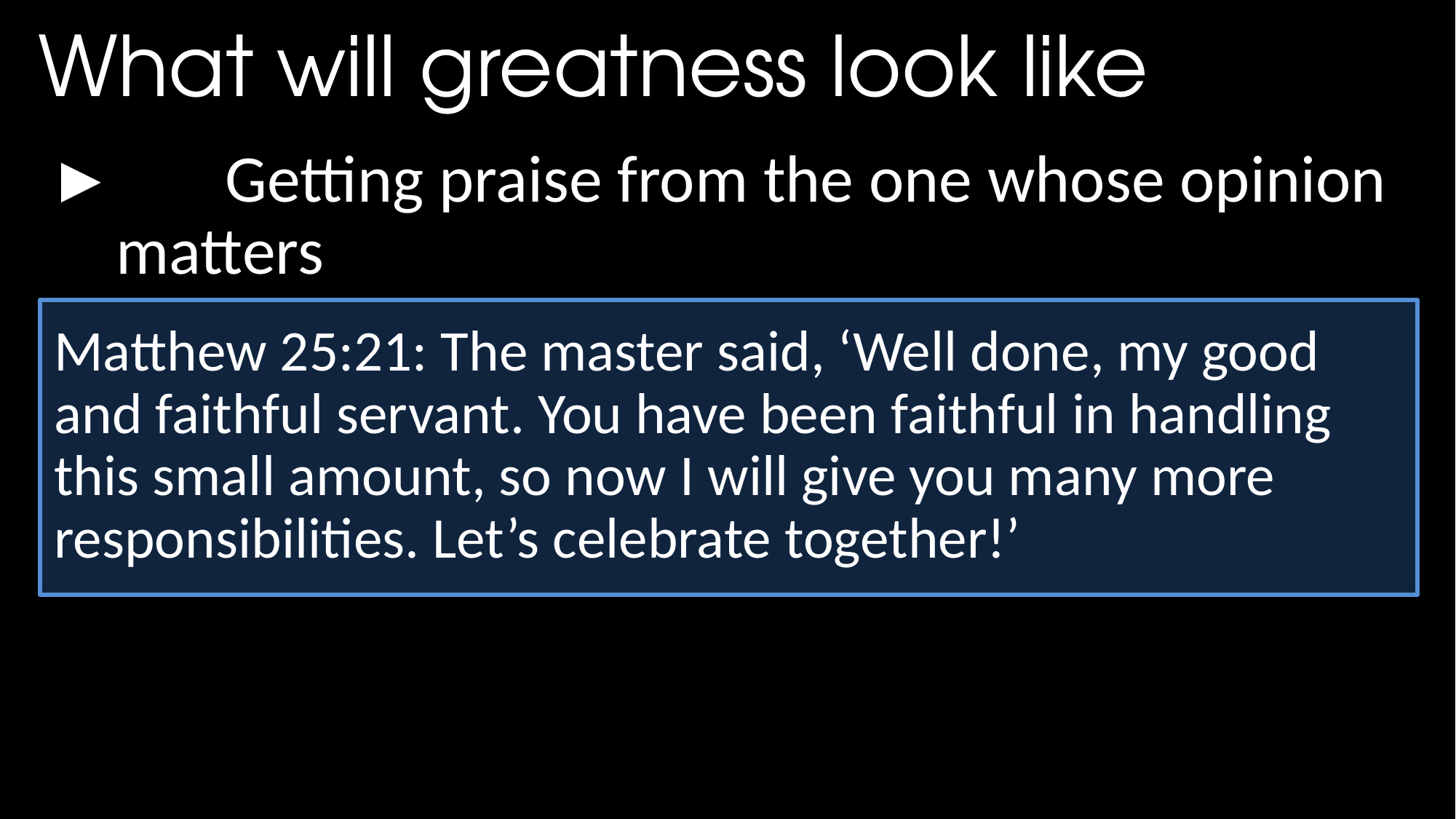

What will greatness look like
► 	Getting praise from the one whose opinion matters

Matthew 25:21: The master said, ‘Well done, my good and faithful servant. You have been faithful in handling this small amount, so now I will give you many more responsibilities. Let’s celebrate together!’